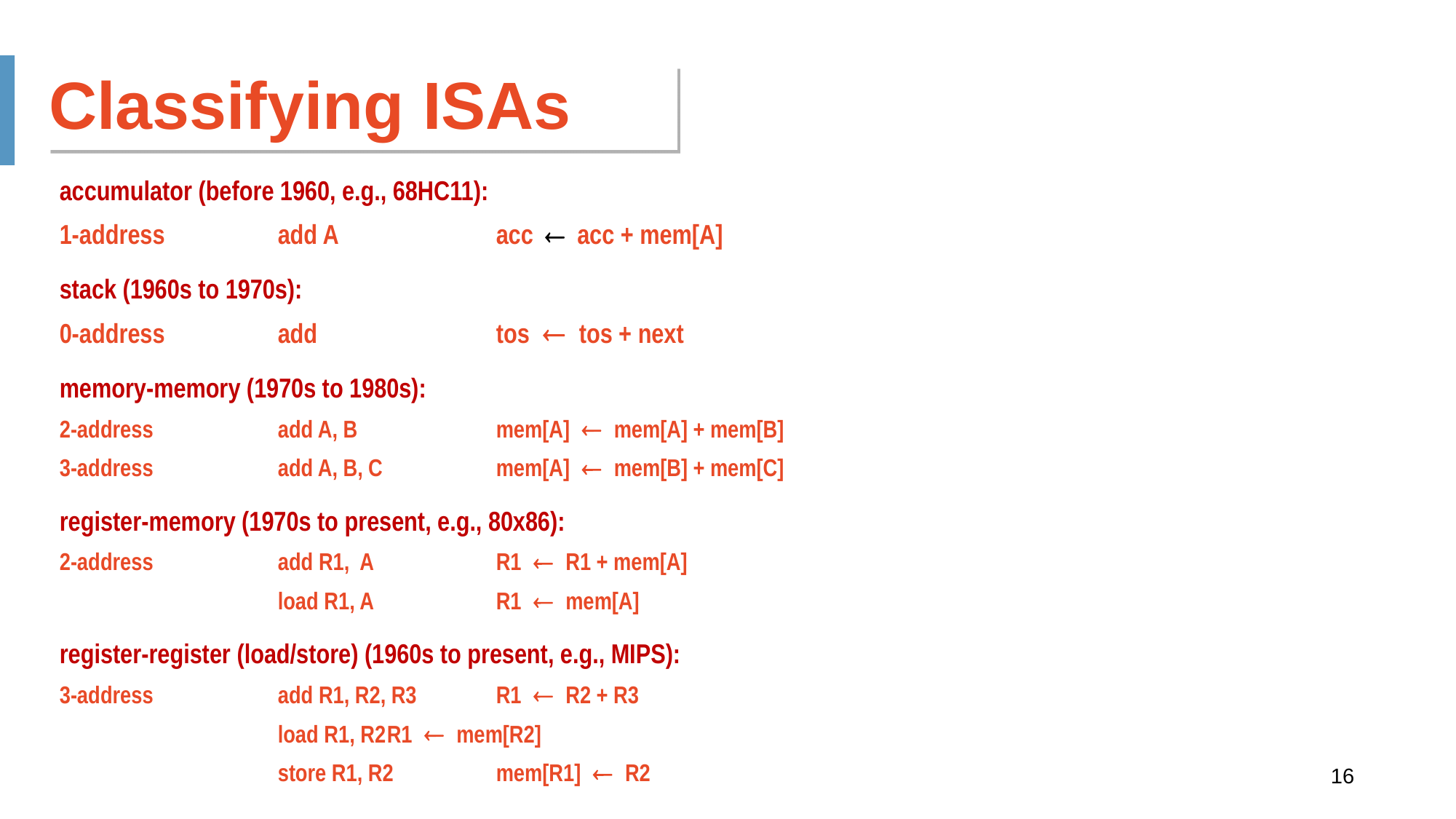

Classifying ISAs
accumulator (before 1960, e.g., 68HC11):
1-address		add A		acc ← acc + mem[A]
stack (1960s to 1970s):
0-address		add		tos ← tos + next
memory-memory (1970s to 1980s):
2-address		add A, B		mem[A] ← mem[A] + mem[B]
3-address		add A, B, C 	mem[A] ← mem[B] + mem[C]
register-memory (1970s to present, e.g., 80x86):
2-address		add R1,  A		R1 ← R1 + mem[A]
		load R1, A		R1 ← mem[A]
register-register (load/store) (1960s to present, e.g., MIPS):
3-address		add R1, R2, R3	R1 ← R2 + R3
		load R1, R2	R1 ← mem[R2]
		store R1, R2	mem[R1] ← R2
16